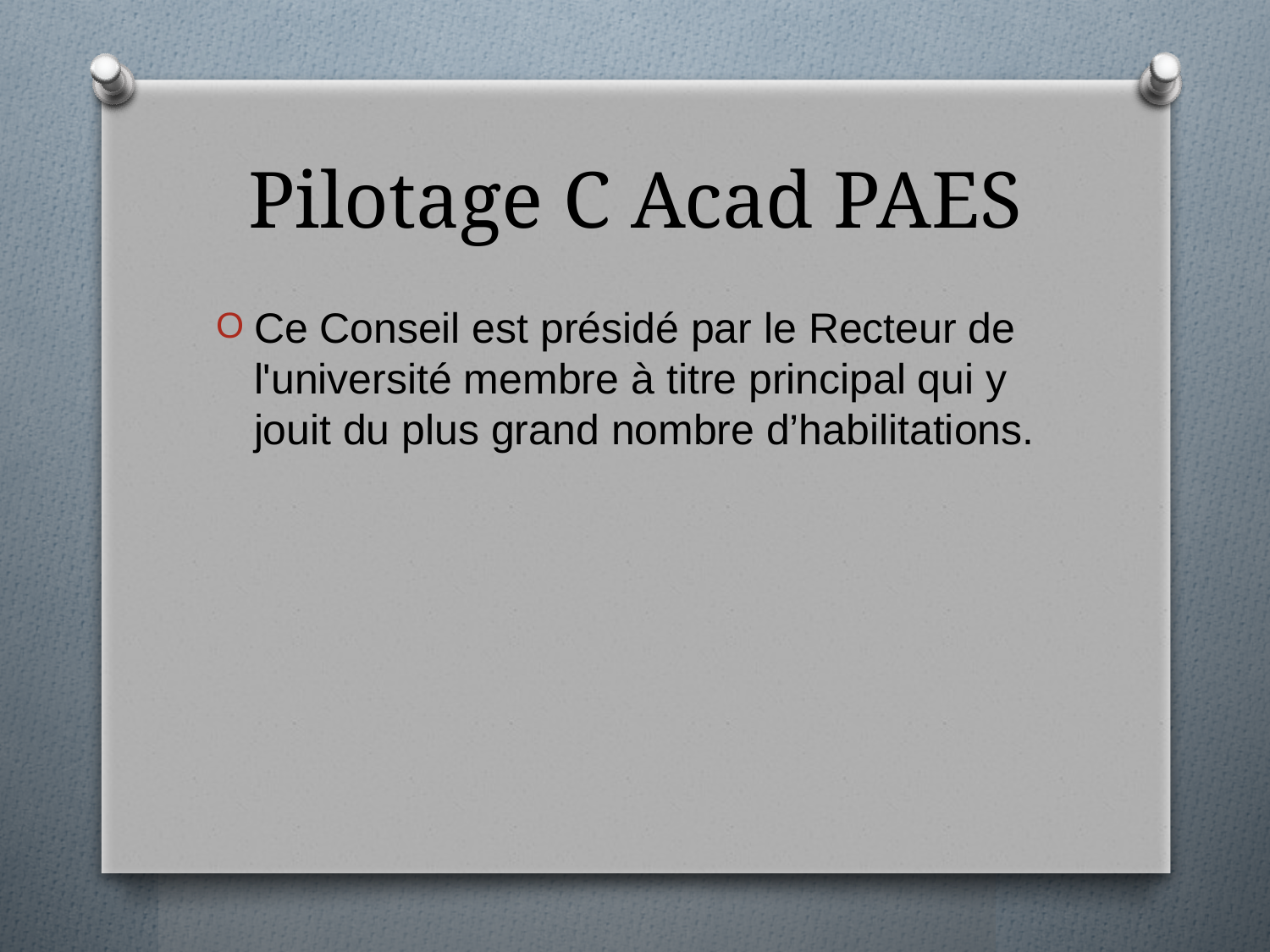

# Pilotage C Acad PAES
Ce Conseil est présidé par le Recteur de l'université membre à titre principal qui y jouit du plus grand nombre d’habilitations.